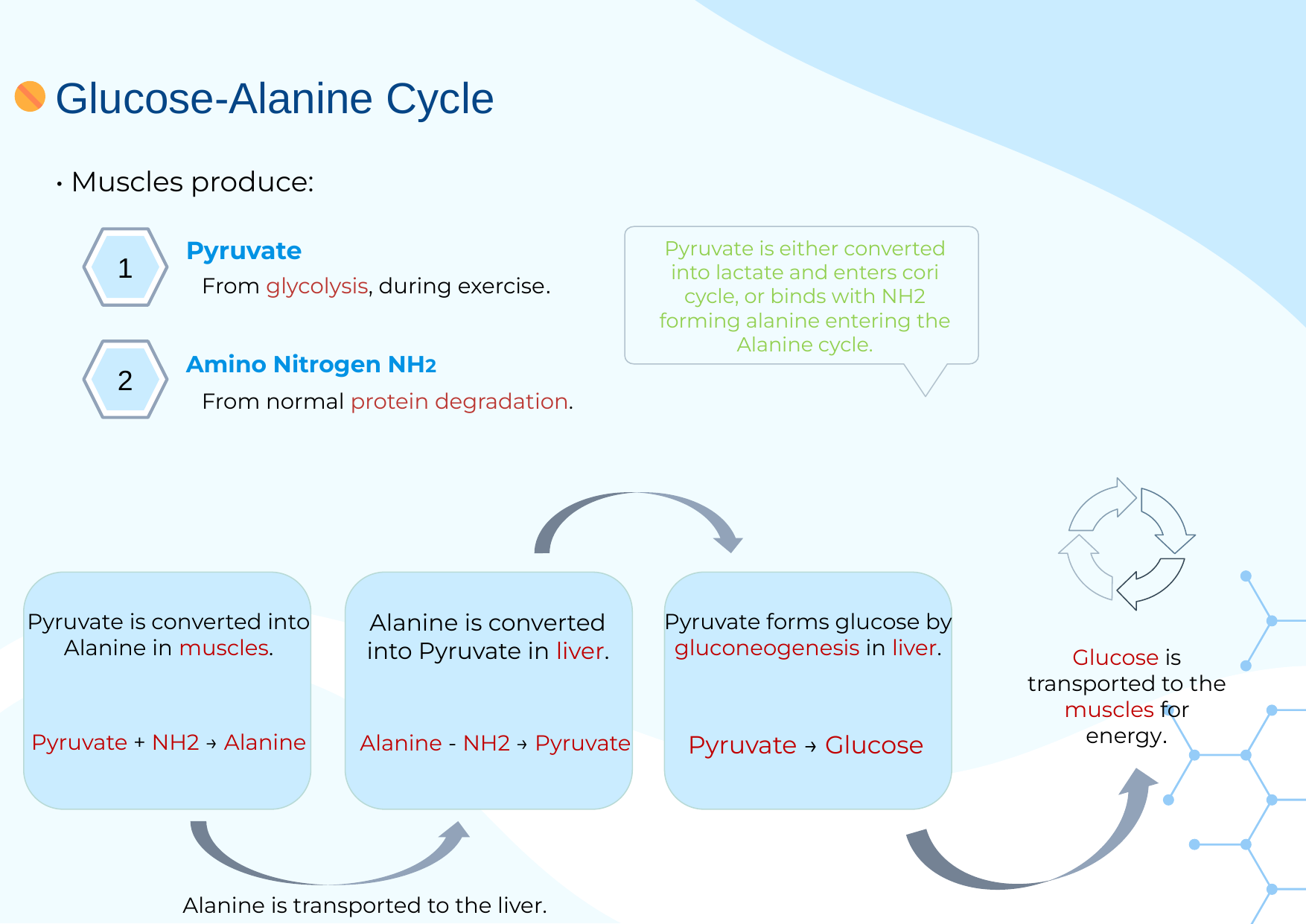

# Glucose-Alanine Cycle

• Muscles produce:

1
Pyruvate
Pyruvate is either converted into lactate and enters cori cycle, or binds with NH2 forming alanine entering the Alanine cycle.
From glycolysis, during exercise.

2
Amino Nitrogen NH2
From normal protein degradation.

Pyruvate is converted into Alanine in muscles.
Alanine is converted into Pyruvate in liver.
Pyruvate forms glucose by gluconeogenesis in liver.
Glucose is transported to the muscles for energy.
Pyruvate + NH2 → Alanine
Pyruvate → Glucose
Alanine - NH2 → Pyruvate

Alanine is transported to the liver.